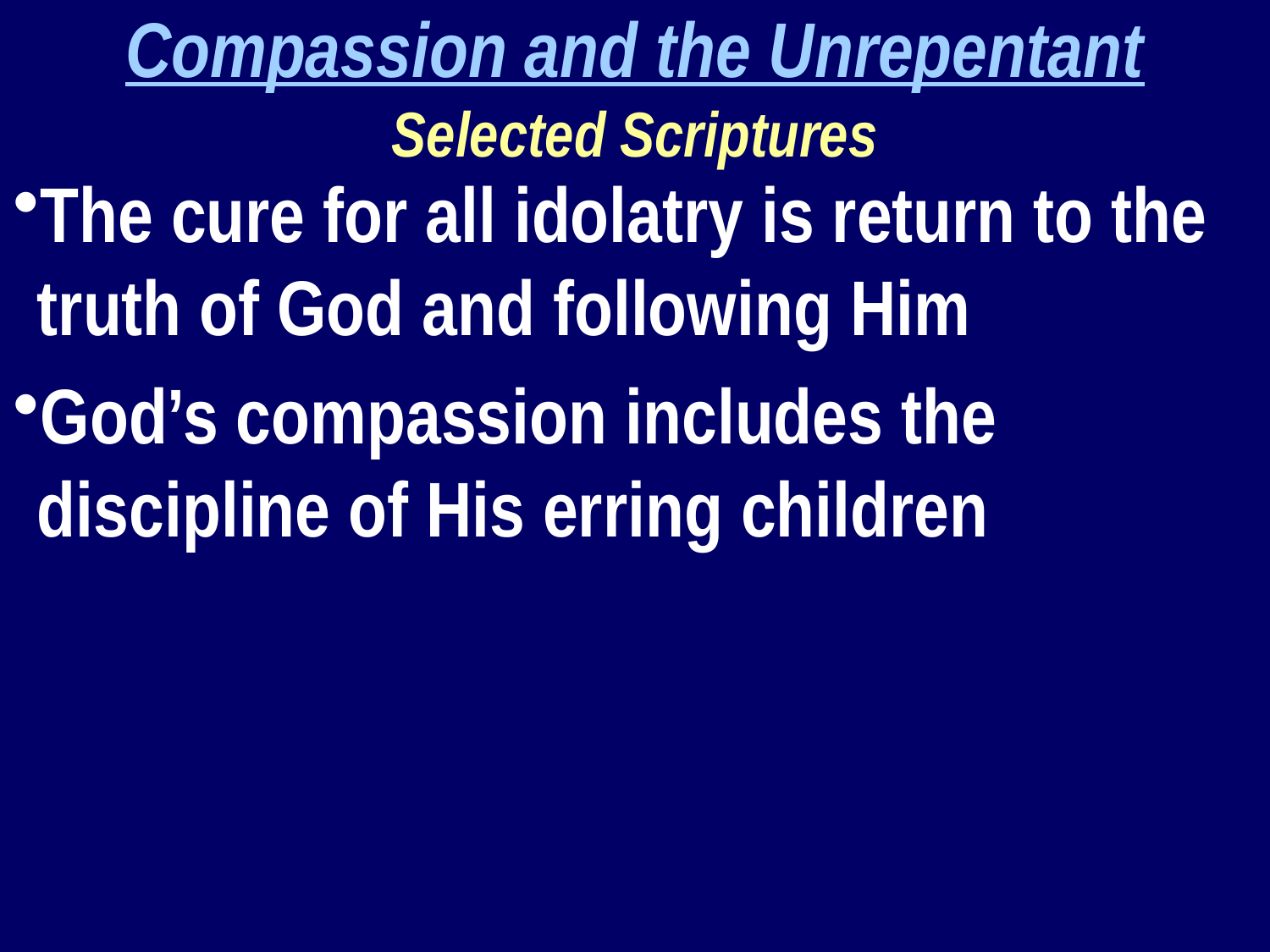

Compassion and the Unrepentant
Selected Scriptures
The cure for all idolatry is return to the truth of God and following Him
God’s compassion includes the discipline of His erring children